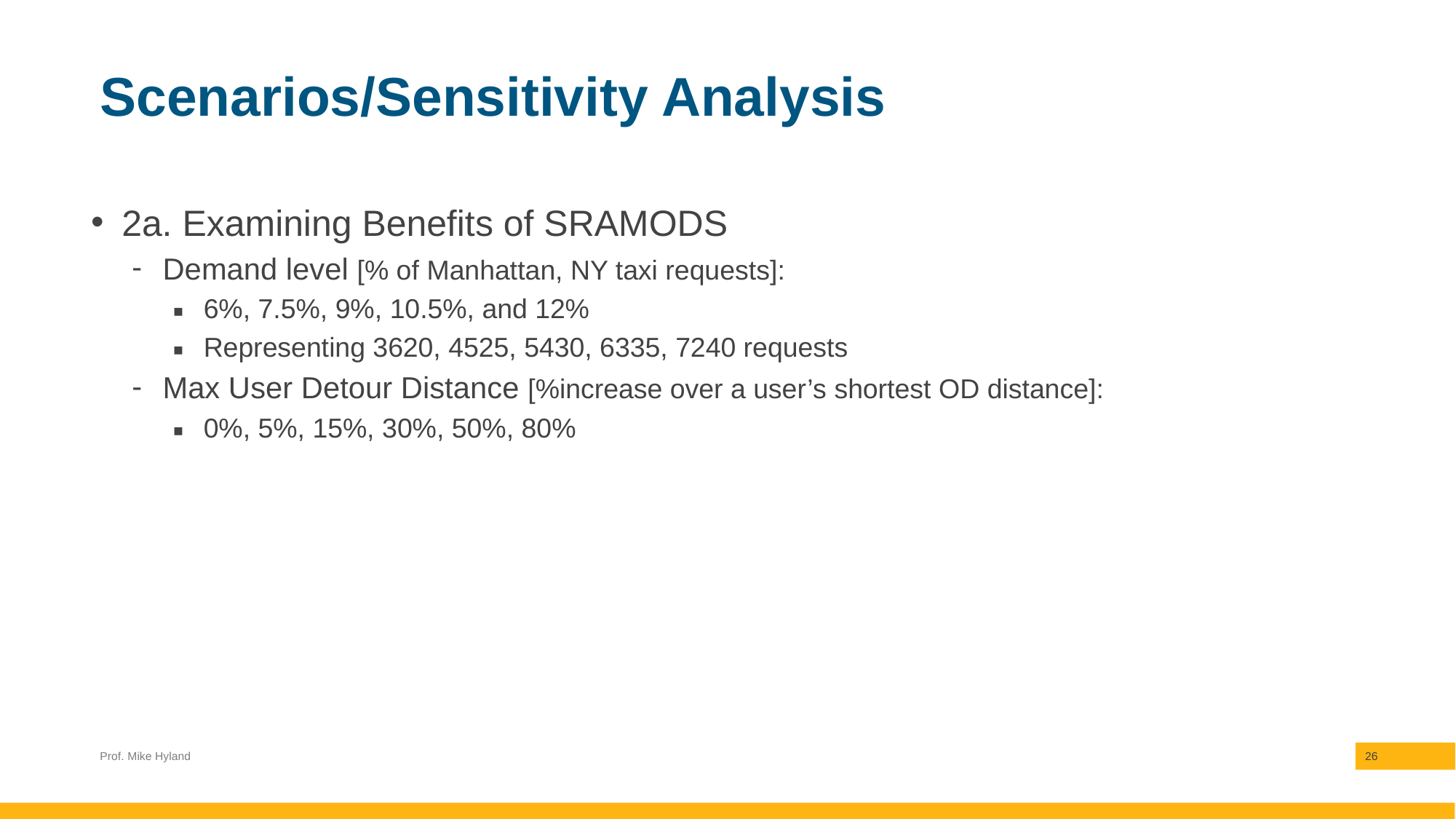

# Scenarios/Sensitivity Analysis
2a. Examining Benefits of SRAMODS
Demand level [% of Manhattan, NY taxi requests]:
6%, 7.5%, 9%, 10.5%, and 12%
Representing 3620, 4525, 5430, 6335, 7240 requests
Max User Detour Distance [%increase over a user’s shortest OD distance]:
0%, 5%, 15%, 30%, 50%, 80%

Prof. Mike Hyland
26